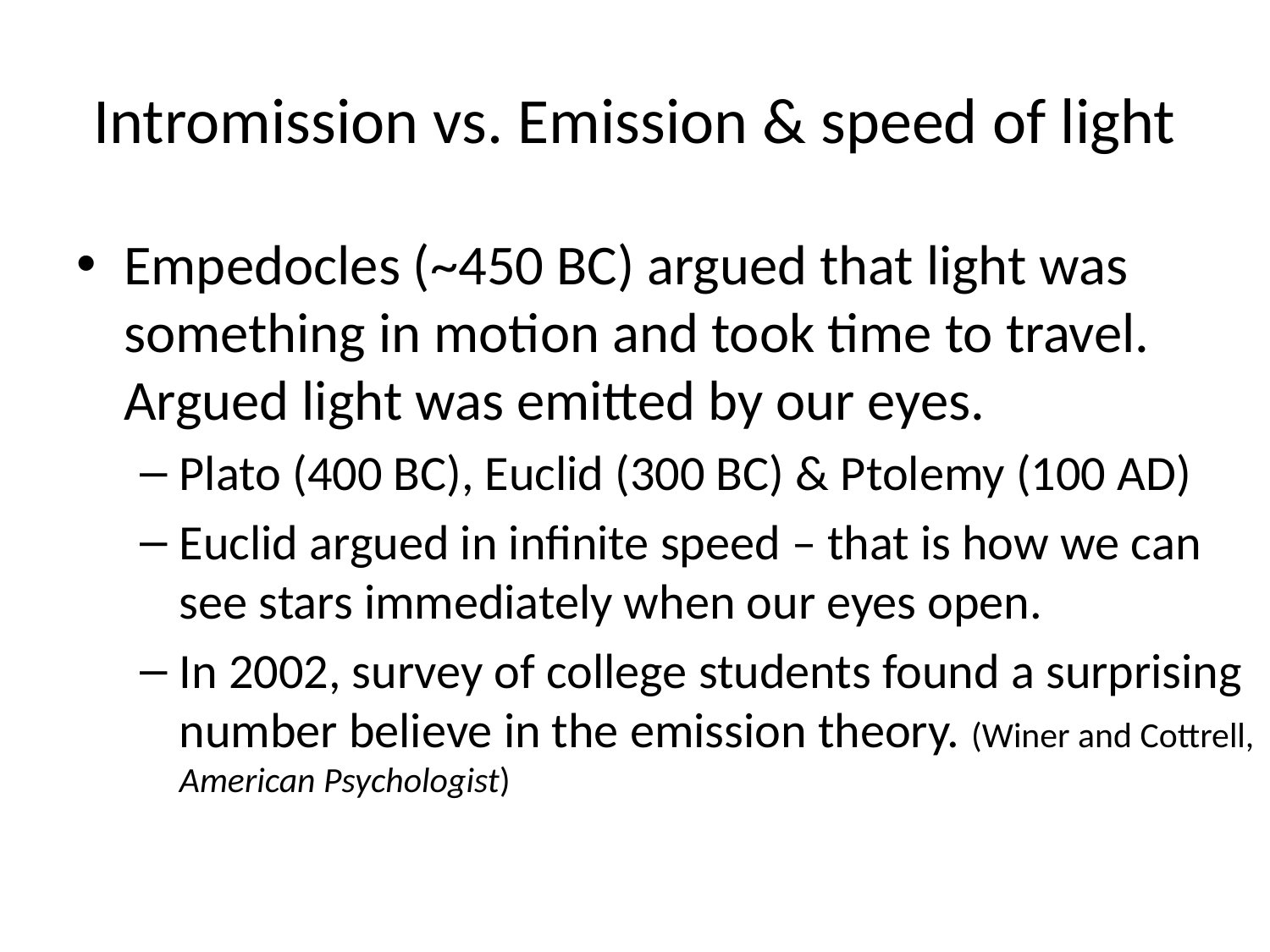

# Intromission vs. Emission & speed of light
Empedocles (~450 BC) argued that light was something in motion and took time to travel.  Argued light was emitted by our eyes.
Plato (400 BC), Euclid (300 BC) & Ptolemy (100 AD)
Euclid argued in infinite speed – that is how we can see stars immediately when our eyes open.
In 2002, survey of college students found a surprising number believe in the emission theory. (Winer and Cottrell, American Psychologist)